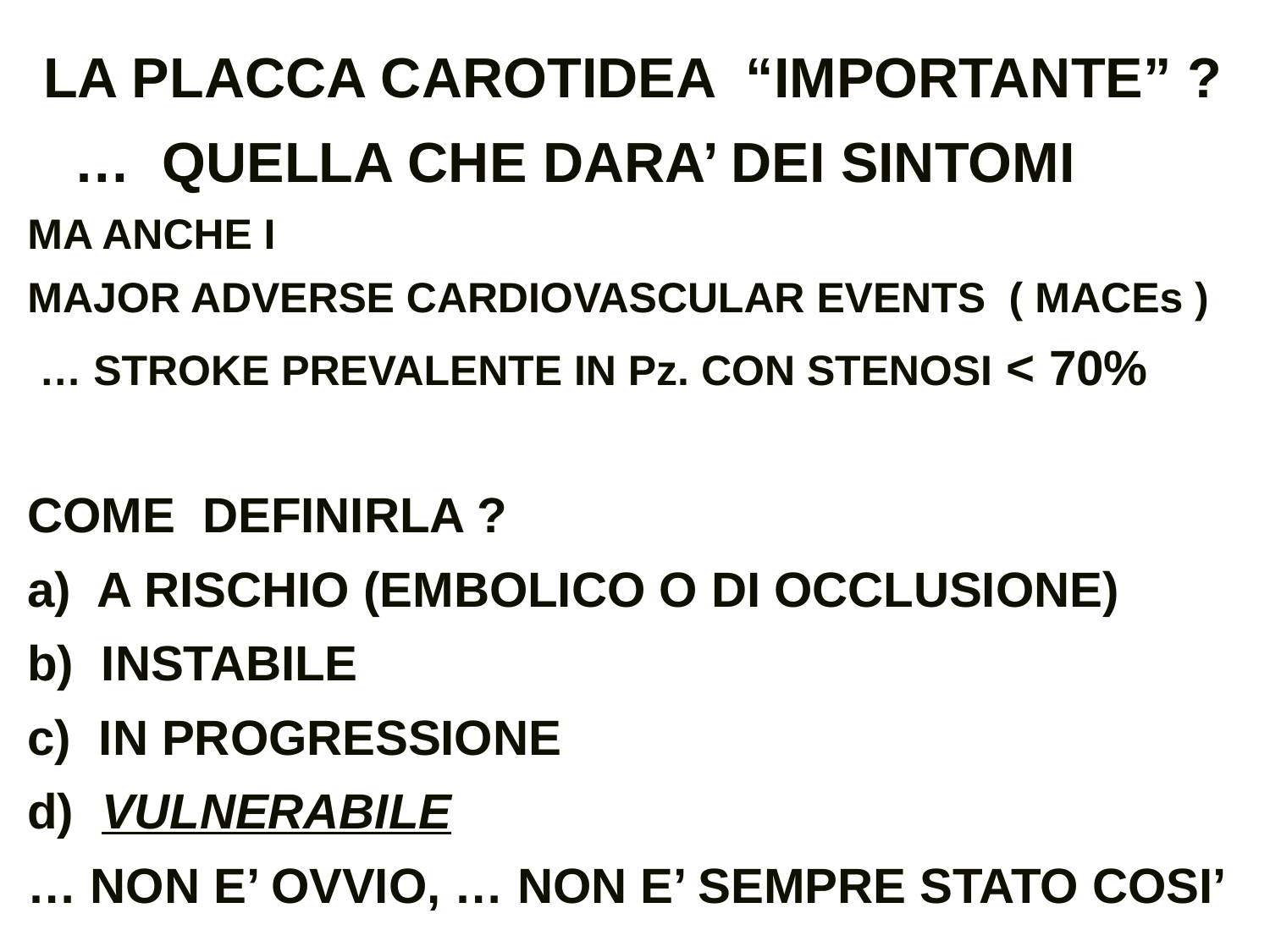

# LA PLACCA CAROTIDEA  “IMPORTANTE” ? …  QUELLA CHE DARA’ DEI SINTOMI MA ANCHE I MAJOR ADVERSE CARDIOVASCULAR EVENTS  ( MACEs ) … STROKE PREVALENTE IN Pz. CON STENOSI < 70% COME  DEFINIRLA ? a)  A RISCHIO (EMBOLICO O DI OCCLUSIONE) b)  INSTABILE c)  IN PROGRESSIONE d)  VULNERABILE … NON E’ OVVIO, … NON E’ SEMPRE STATO COSI’